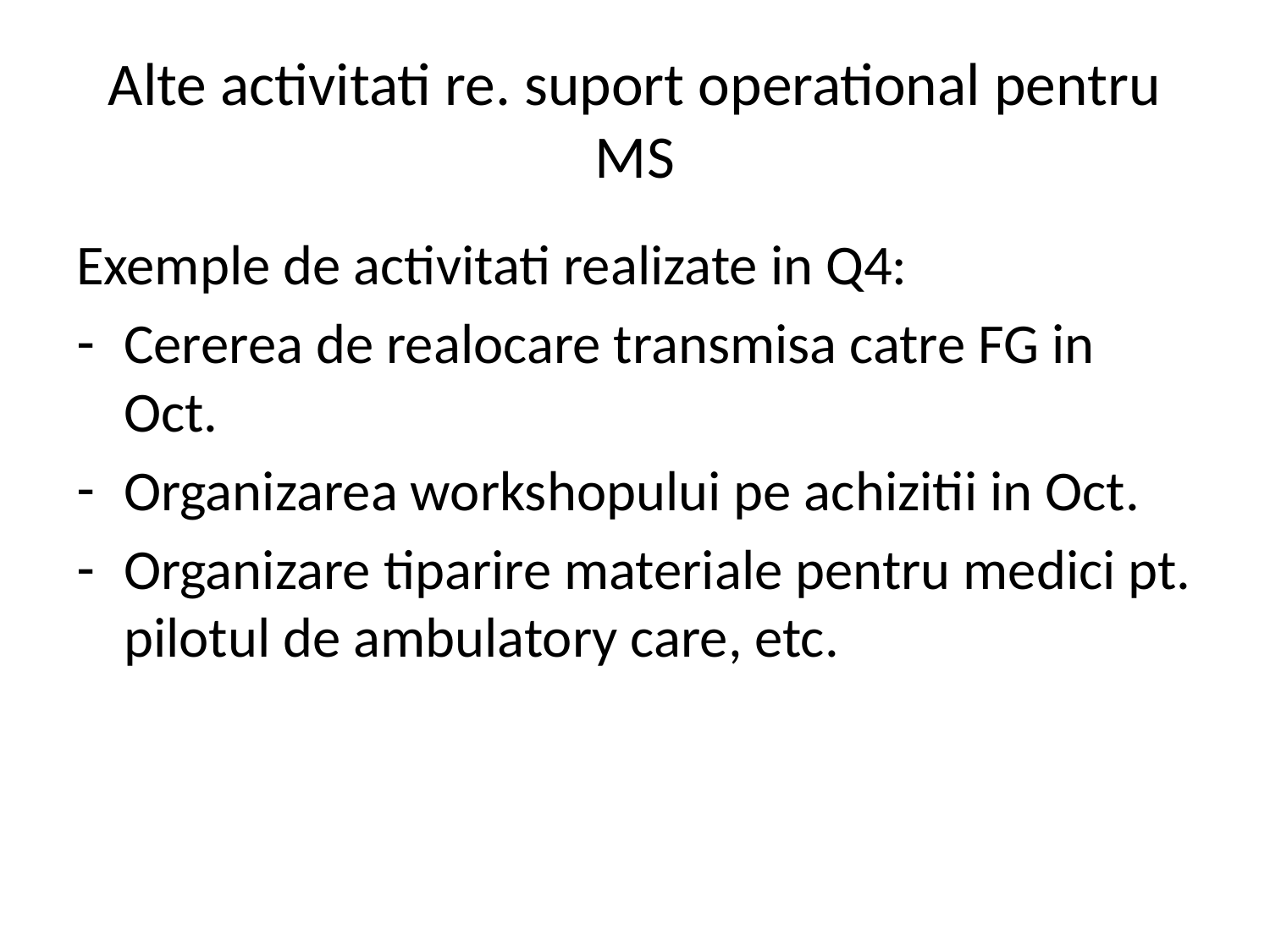

# Alte activitati re. suport operational pentru MS
Exemple de activitati realizate in Q4:
Cererea de realocare transmisa catre FG in Oct.
Organizarea workshopului pe achizitii in Oct.
Organizare tiparire materiale pentru medici pt. pilotul de ambulatory care, etc.